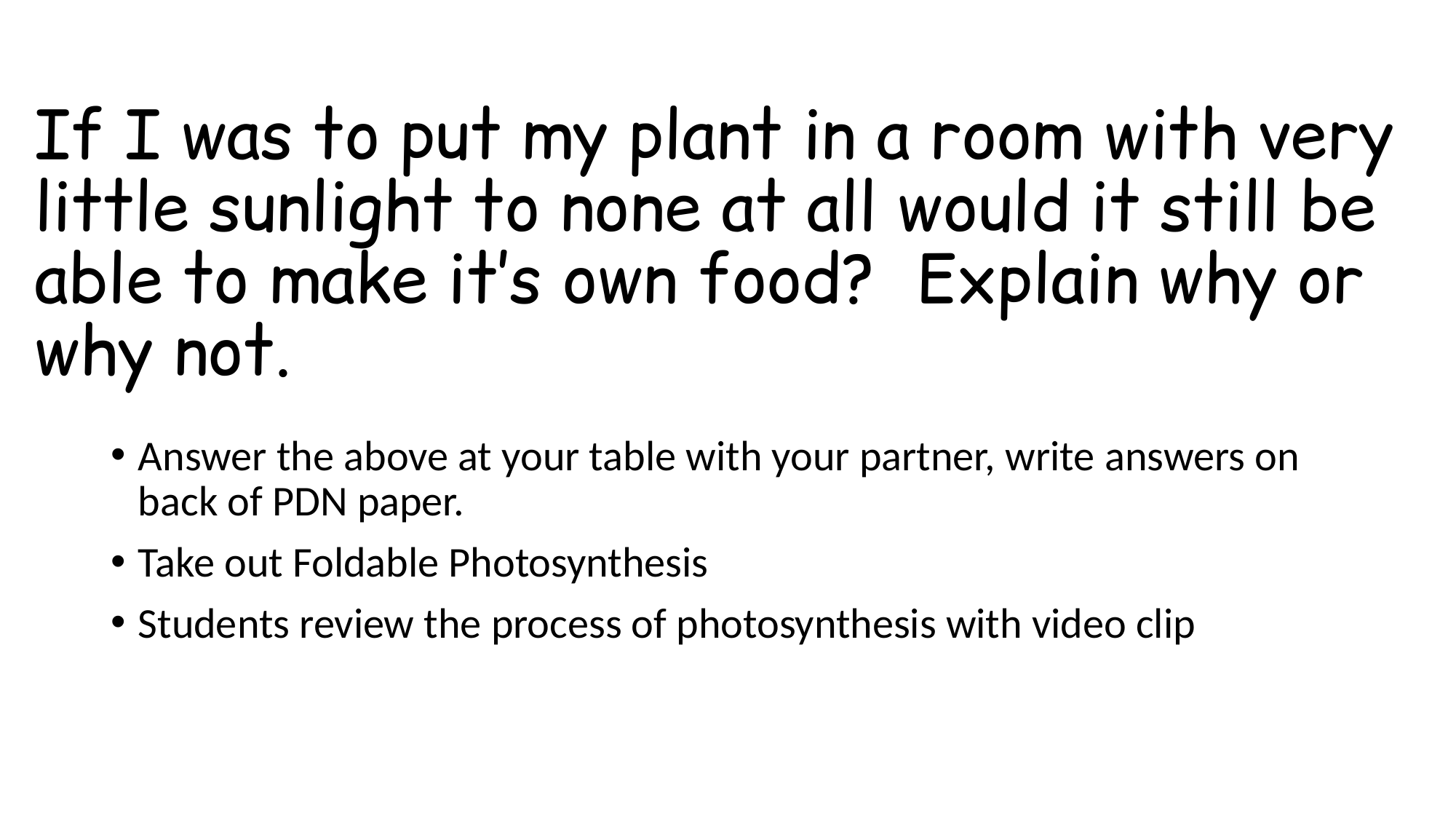

# If I was to put my plant in a room with very little sunlight to none at all would it still be able to make it’s own food?  Explain why or why not.
Answer the above at your table with your partner, write answers on back of PDN paper.
Take out Foldable Photosynthesis
Students review the process of photosynthesis with video clip